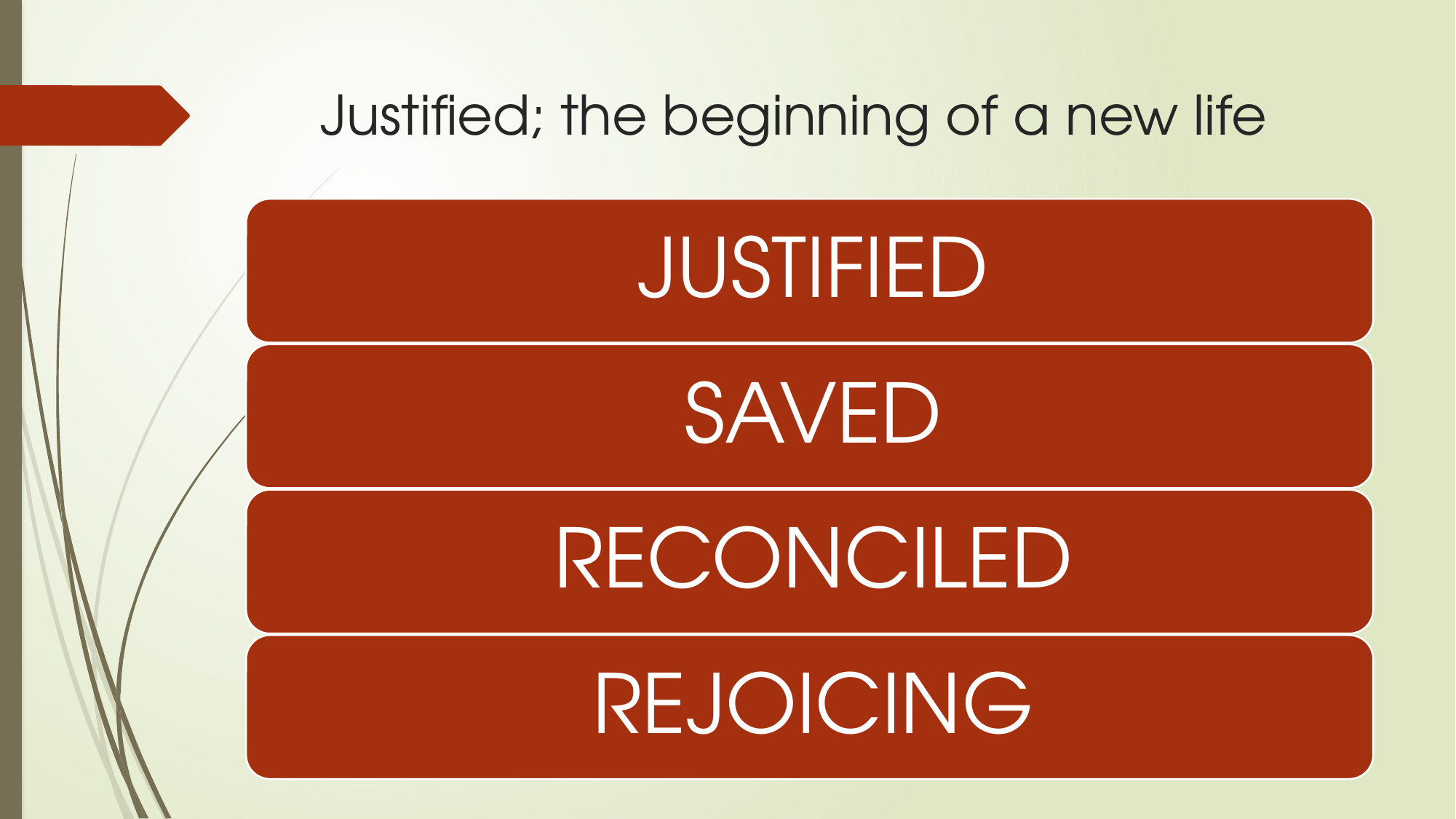

# Justified; the beginning of a new life
JUSTIFIED
SAVED
RECONCILED
REJOICING